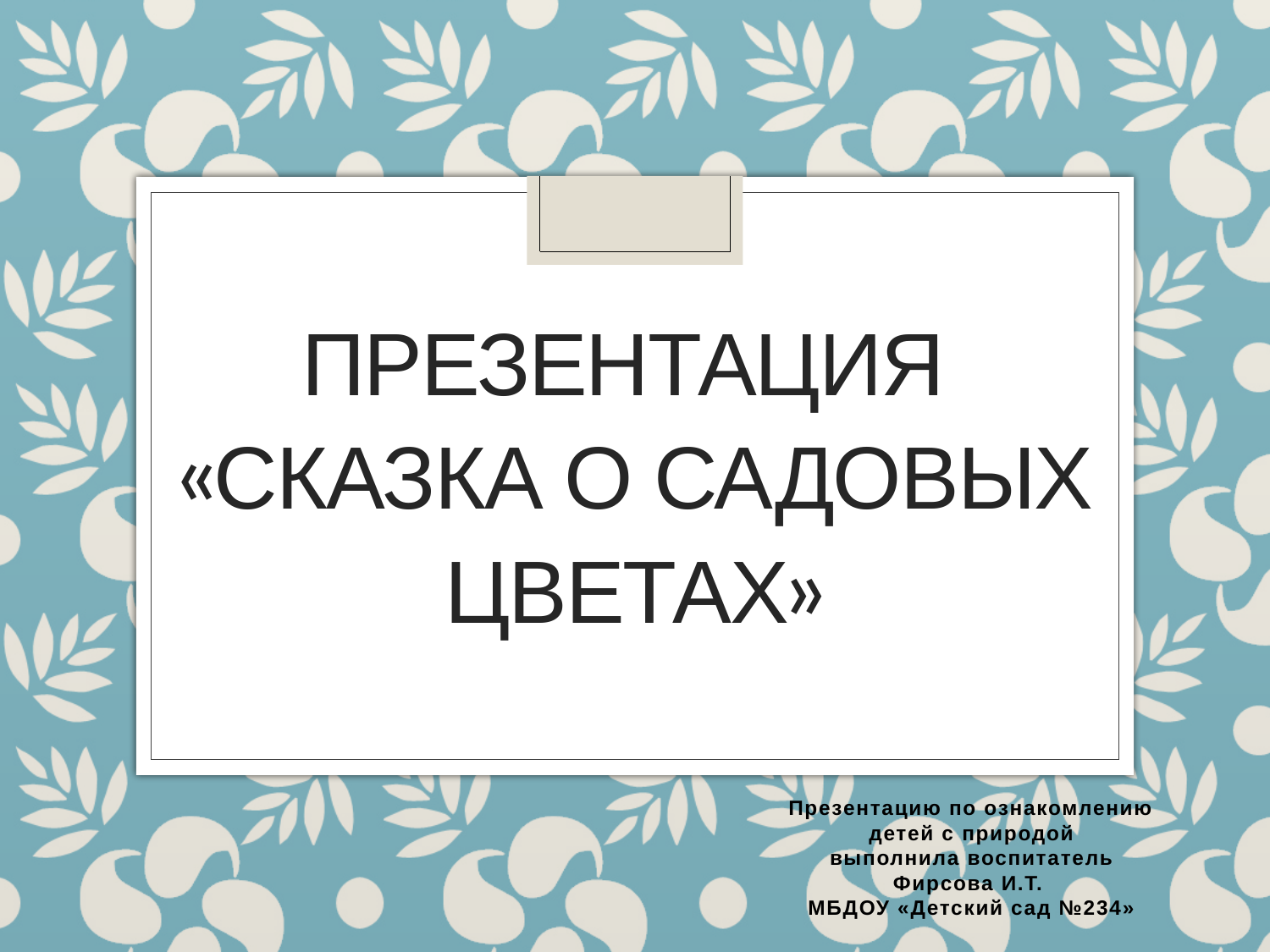

# Презентация «Сказка о садовых цветах»
Презентацию по ознакомлению детей с природой
 выполнила воспитатель
Фирсова И.Т.
МБДОУ «Детский сад №234»